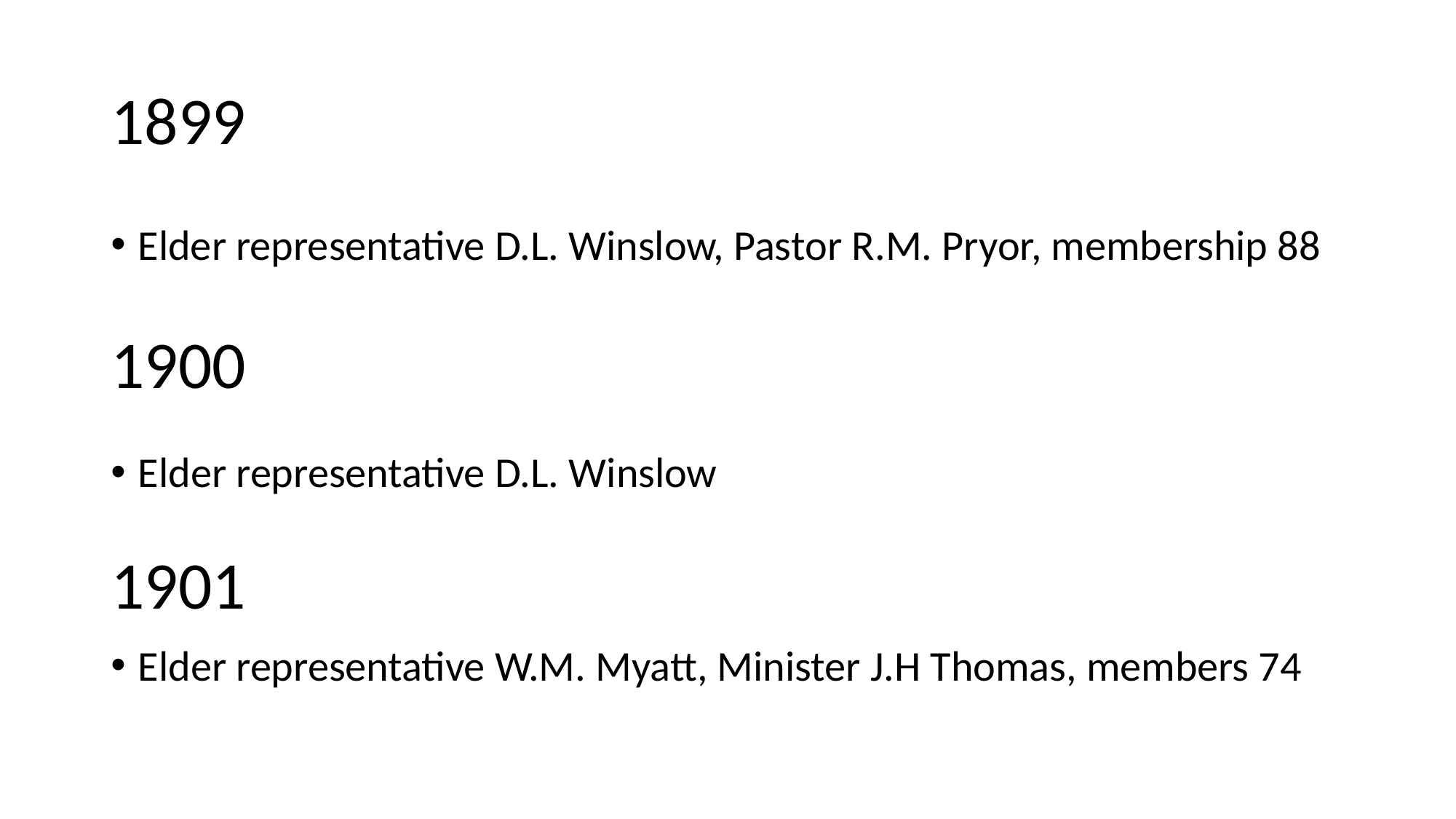

# 1899
Elder representative D.L. Winslow, Pastor R.M. Pryor, membership 88
1900
Elder representative D.L. Winslow
1901
Elder representative W.M. Myatt, Minister J.H Thomas, members 74